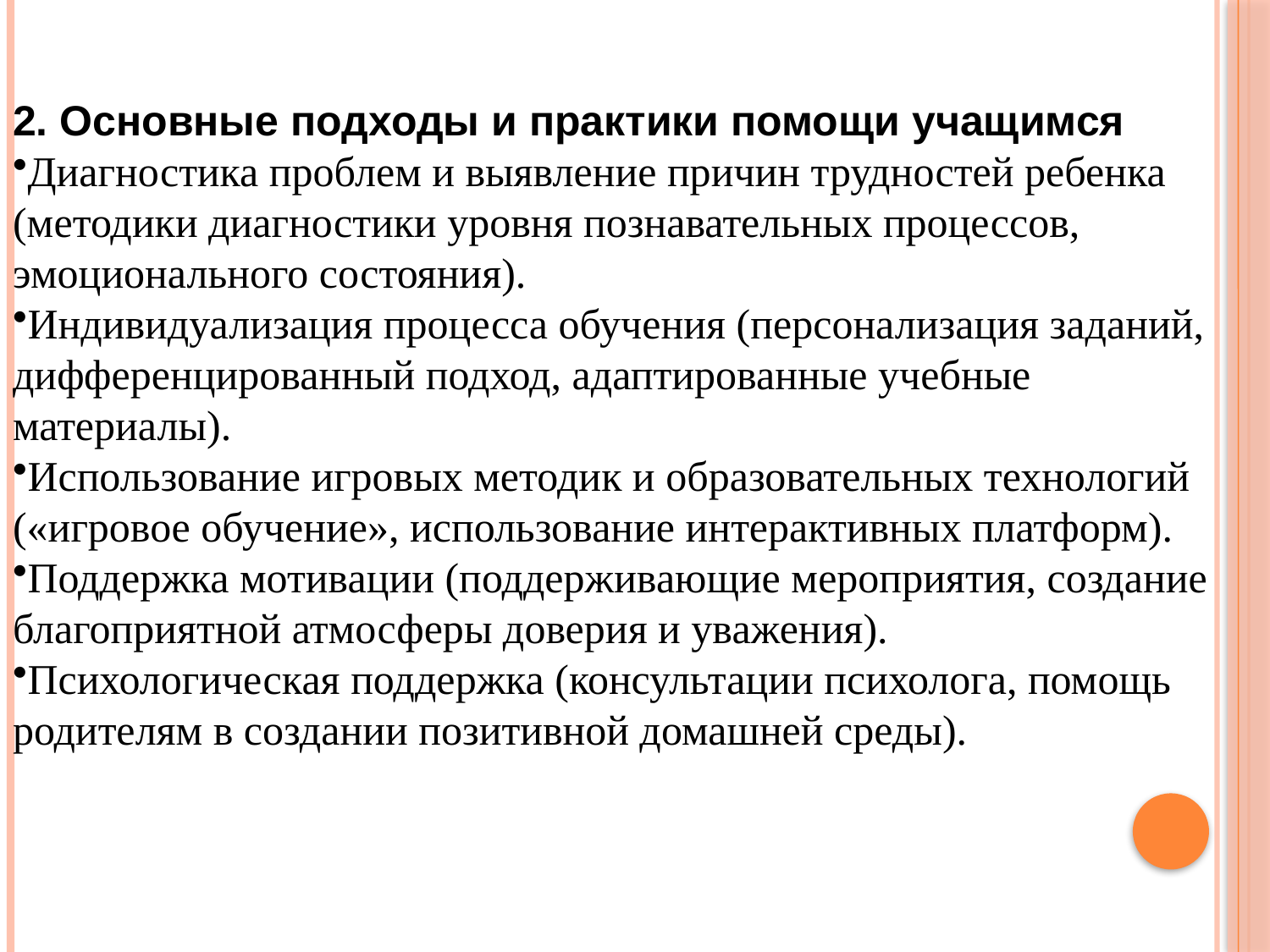

2. Основные подходы и практики помощи учащимся
Диагностика проблем и выявление причин трудностей ребенка (методики диагностики уровня познавательных процессов, эмоционального состояния).
Индивидуализация процесса обучения (персонализация заданий, дифференцированный подход, адаптированные учебные материалы).
Использование игровых методик и образовательных технологий («игровое обучение», использование интерактивных платформ).
Поддержка мотивации (поддерживающие мероприятия, создание благоприятной атмосферы доверия и уважения).
Психологическая поддержка (консультации психолога, помощь родителям в создании позитивной домашней среды).